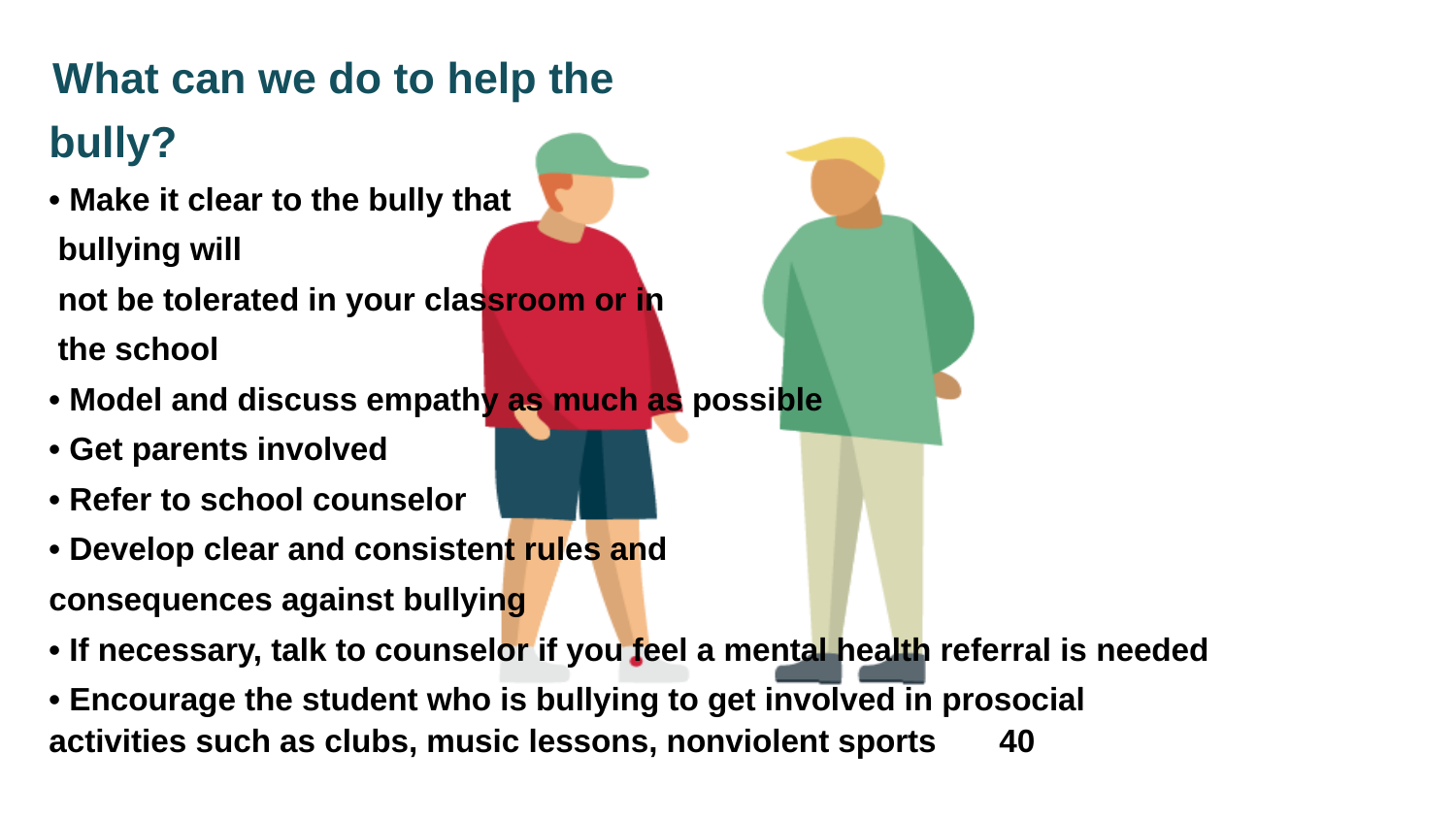

What can we do to help the
bully?
• Make it clear to the bully that
 bullying will
 not be tolerated in your classroom or in
 the school
• Model and discuss empathy as much as possible
• Get parents involved
• Refer to school counselor
• Develop clear and consistent rules and
consequences against bullying
• If necessary, talk to counselor if you feel a mental health referral is needed
• Encourage the student who is bullying to get involved in prosocial activities such as clubs, music lessons, nonviolent sports       40